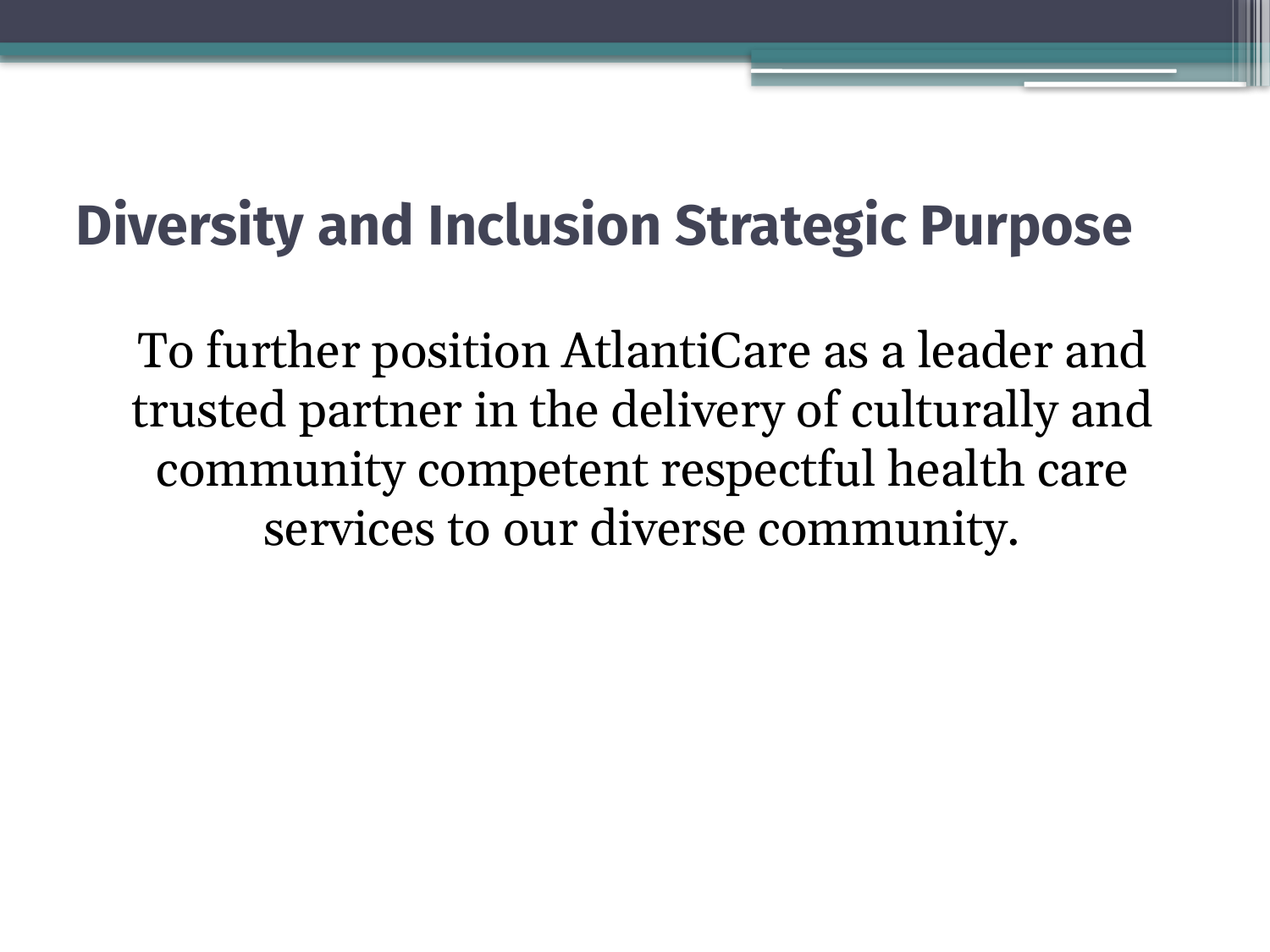

# Diversity and Inclusion Strategic Purpose
To further position AtlantiCare as a leader and trusted partner in the delivery of culturally and community competent respectful health care services to our diverse community.